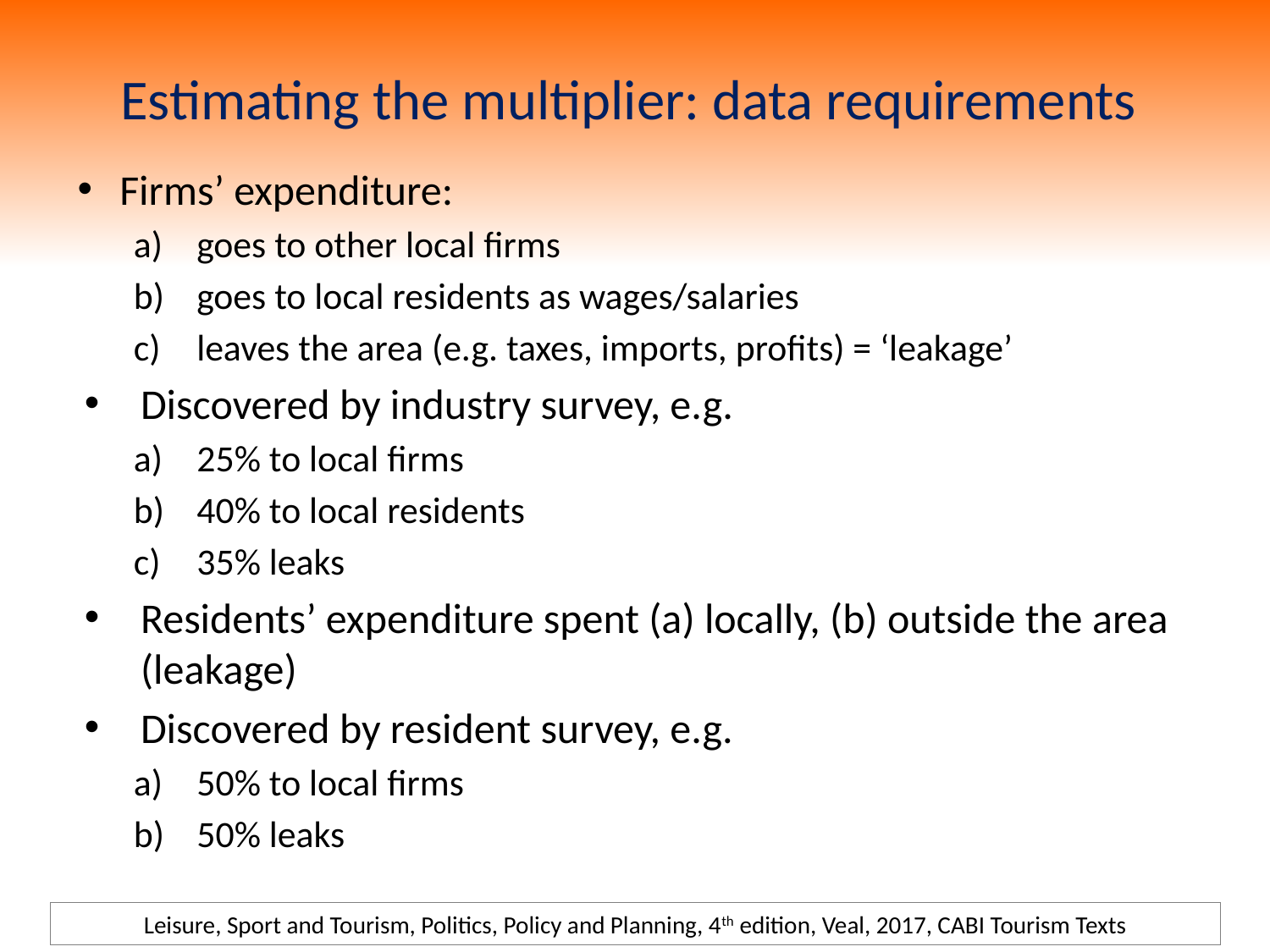

# Estimating the multiplier: data requirements
Firms’ expenditure:
goes to other local firms
goes to local residents as wages/salaries
leaves the area (e.g. taxes, imports, profits) = ‘leakage’
Discovered by industry survey, e.g.
25% to local firms
40% to local residents
35% leaks
Residents’ expenditure spent (a) locally, (b) outside the area (leakage)
Discovered by resident survey, e.g.
50% to local firms
50% leaks

Leisure, Sport and Tourism, Politics, Policy and Planning, 4th edition, Veal, 2017, CABI Tourism Texts